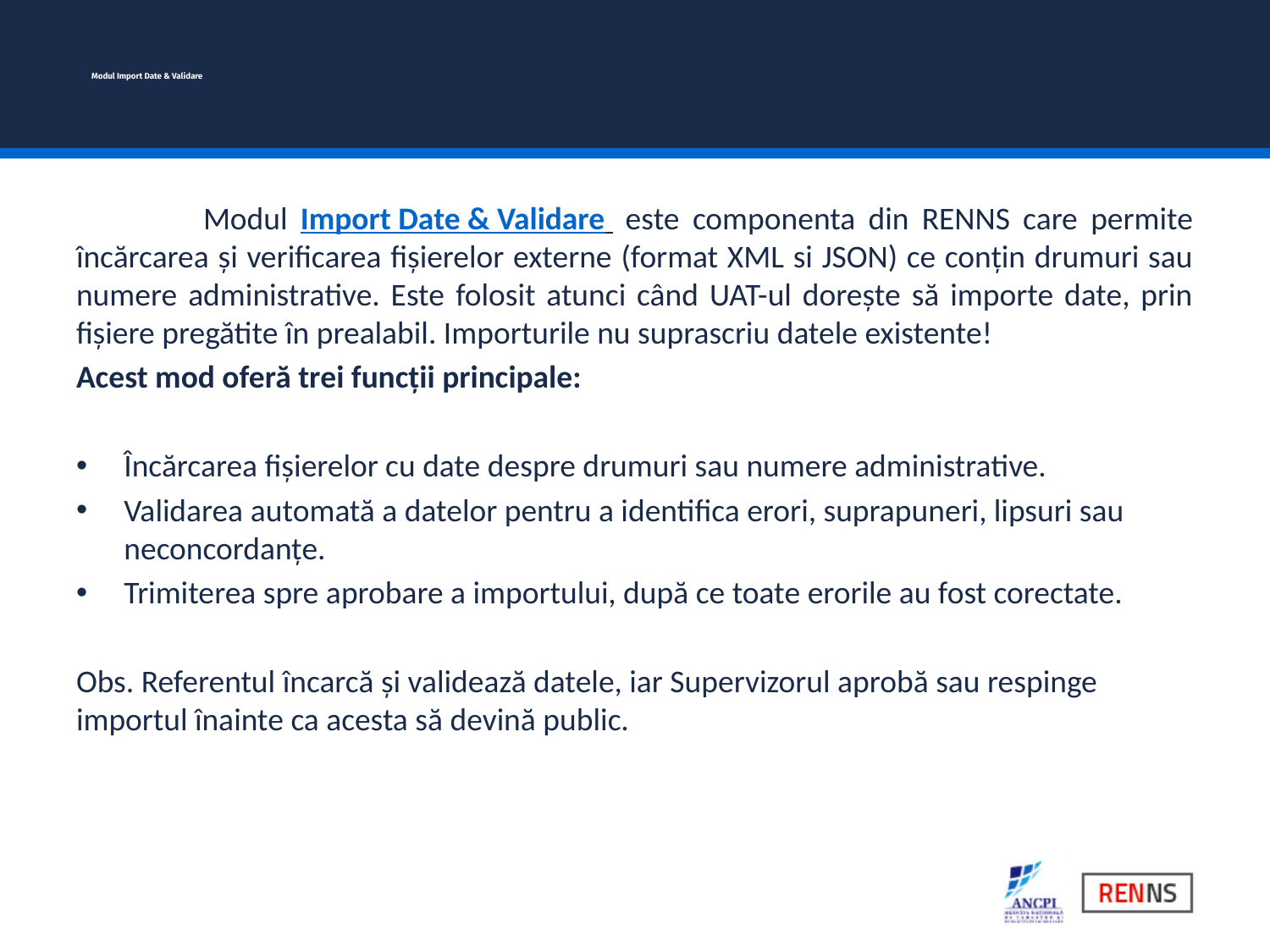

# Modul Import Date & Validare
	Modul Import Date & Validare  este componenta din RENNS care permite încărcarea și verificarea fișierelor externe (format XML si JSON) ce conțin drumuri sau numere administrative. Este folosit atunci când UAT-ul dorește să importe date, prin fișiere pregătite în prealabil. Importurile nu suprascriu datele existente!
Acest mod oferă trei funcții principale:

Încărcarea fișierelor cu date despre drumuri sau numere administrative.
Validarea automată a datelor pentru a identifica erori, suprapuneri, lipsuri sau neconcordanțe.
Trimiterea spre aprobare a importului, după ce toate erorile au fost corectate.

Obs. Referentul încarcă și validează datele, iar Supervizorul aprobă sau respinge importul înainte ca acesta să devină public.